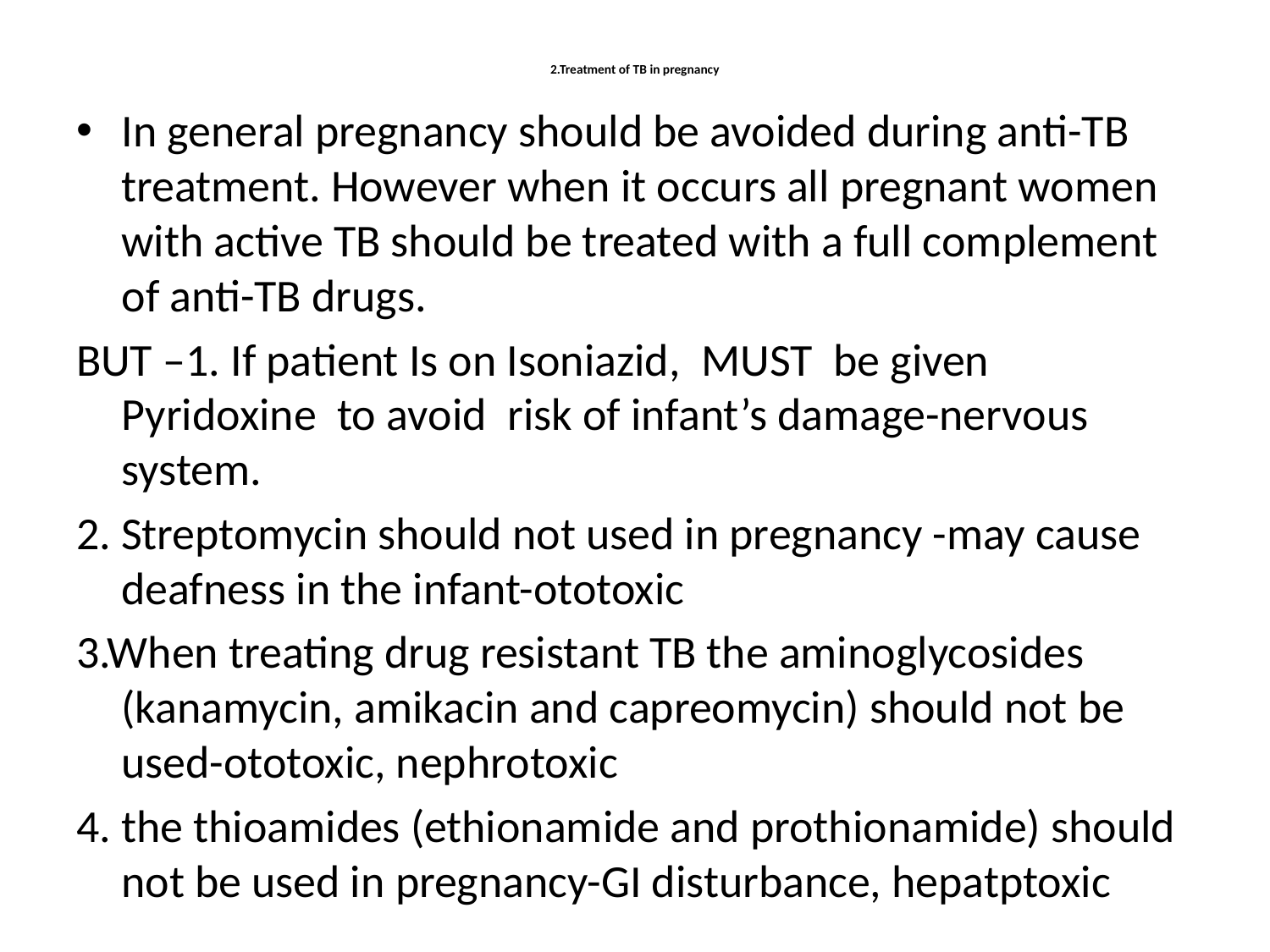

# 2.Treatment of TB in pregnancy
In general pregnancy should be avoided during anti-TB treatment. However when it occurs all pregnant women with active TB should be treated with a full complement of anti-TB drugs.
BUT –1. If patient Is on Isoniazid,  MUST  be given Pyridoxine  to avoid  risk of infant’s damage-nervous system.
2. Streptomycin should not used in pregnancy -may cause deafness in the infant-ototoxic
3.When treating drug resistant TB the aminoglycosides (kanamycin, amikacin and capreomycin) should not be used-ototoxic, nephrotoxic
4. the thioamides (ethionamide and prothionamide) should not be used in pregnancy-GI disturbance, hepatptoxic